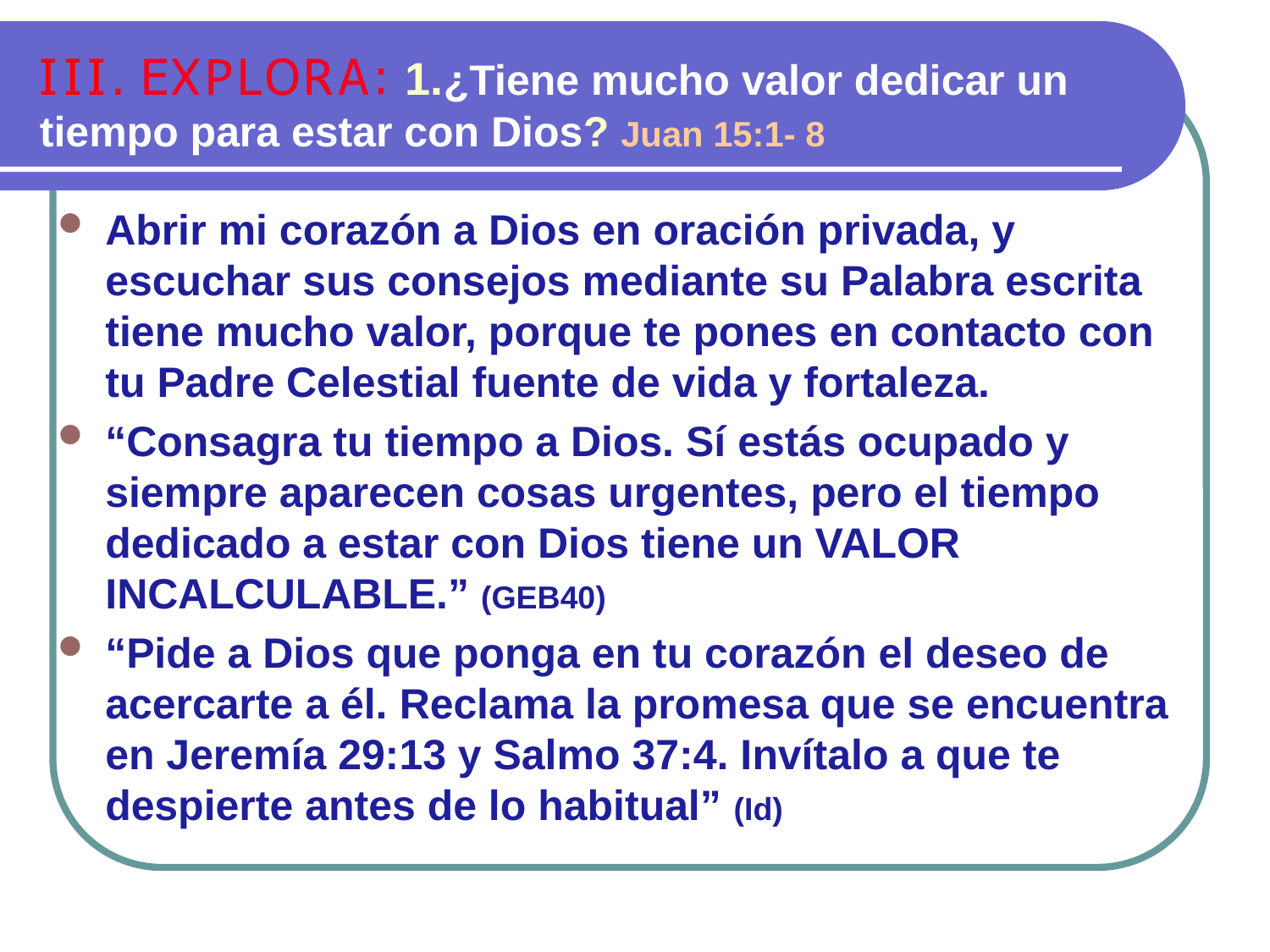

III. EXPLORA: 1.¿Tiene mucho valor dedicar un tiempo para estar con Dios? Juan 15:1- 8
Abrir mi corazón a Dios en oración privada, y escuchar sus consejos mediante su Palabra escrita tiene mucho valor, porque te pones en contacto con tu Padre Celestial fuente de vida y fortaleza.
“Consagra tu tiempo a Dios. Sí estás ocupado y siempre aparecen cosas urgentes, pero el tiempo dedicado a estar con Dios tiene un VALOR INCALCULABLE.” (GEB40)
“Pide a Dios que ponga en tu corazón el deseo de acercarte a él. Reclama la promesa que se encuentra en Jeremía 29:13 y Salmo 37:4. Invítalo a que te despierte antes de lo habitual” (Id)